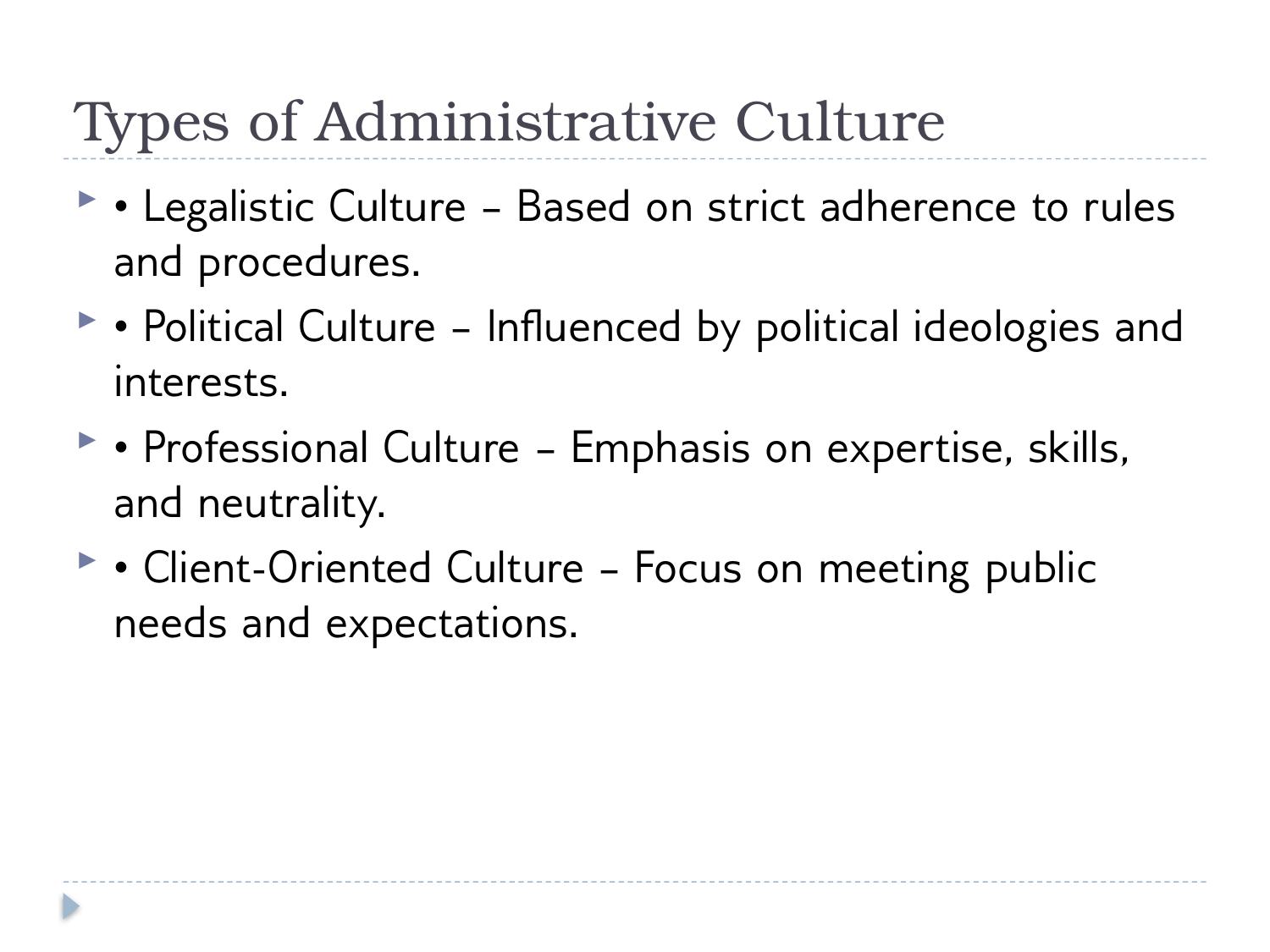

# Types of Administrative Culture
• Legalistic Culture – Based on strict adherence to rules and procedures.
• Political Culture – Influenced by political ideologies and interests.
• Professional Culture – Emphasis on expertise, skills, and neutrality.
• Client-Oriented Culture – Focus on meeting public needs and expectations.